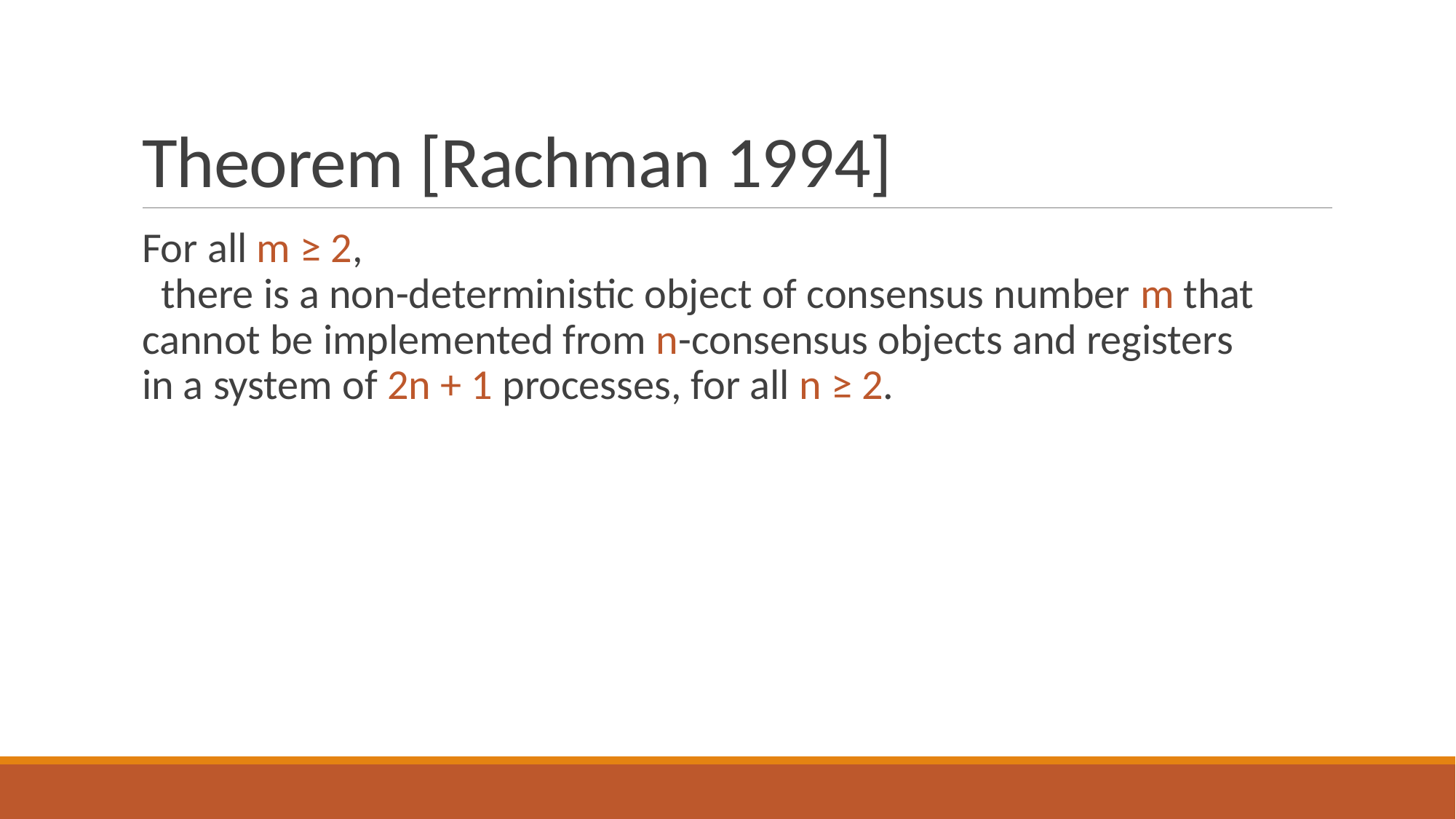

# Theorem [Rachman 1994]
For all m ≥ 2,                                                                                                 there is a non-deterministic object of consensus number m that cannot be implemented from n-consensus objects and registers in a system of 2n + 1 processes, for all n ≥ 2.